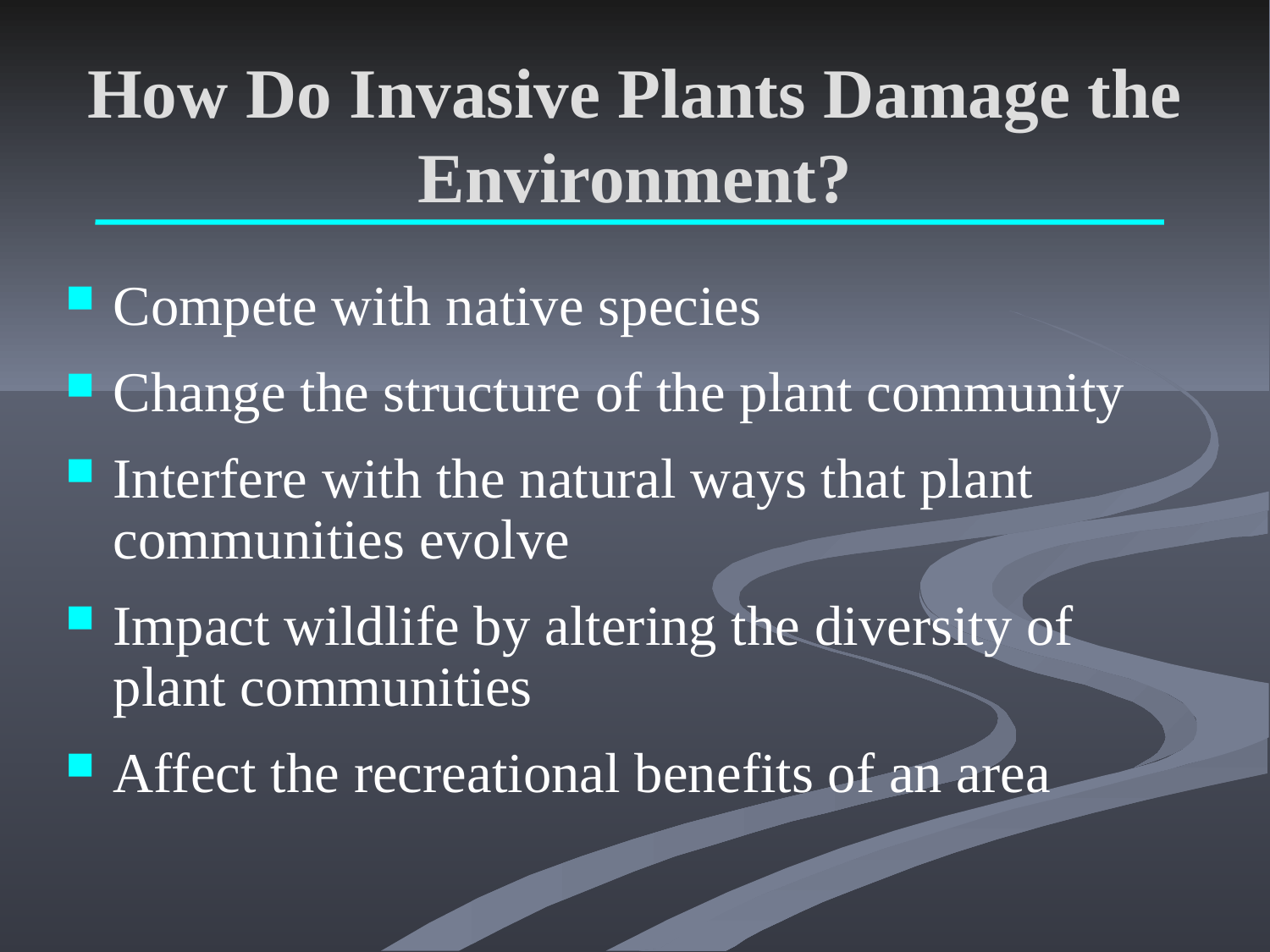

# How Do Invasive Plants Damage the Environment?

Compete with native species
Change the structure of the plant community
Interfere with the natural ways that plant communities evolve
Impact wildlife by altering the diversity of plant communities
Affect the recreational benefits of an area